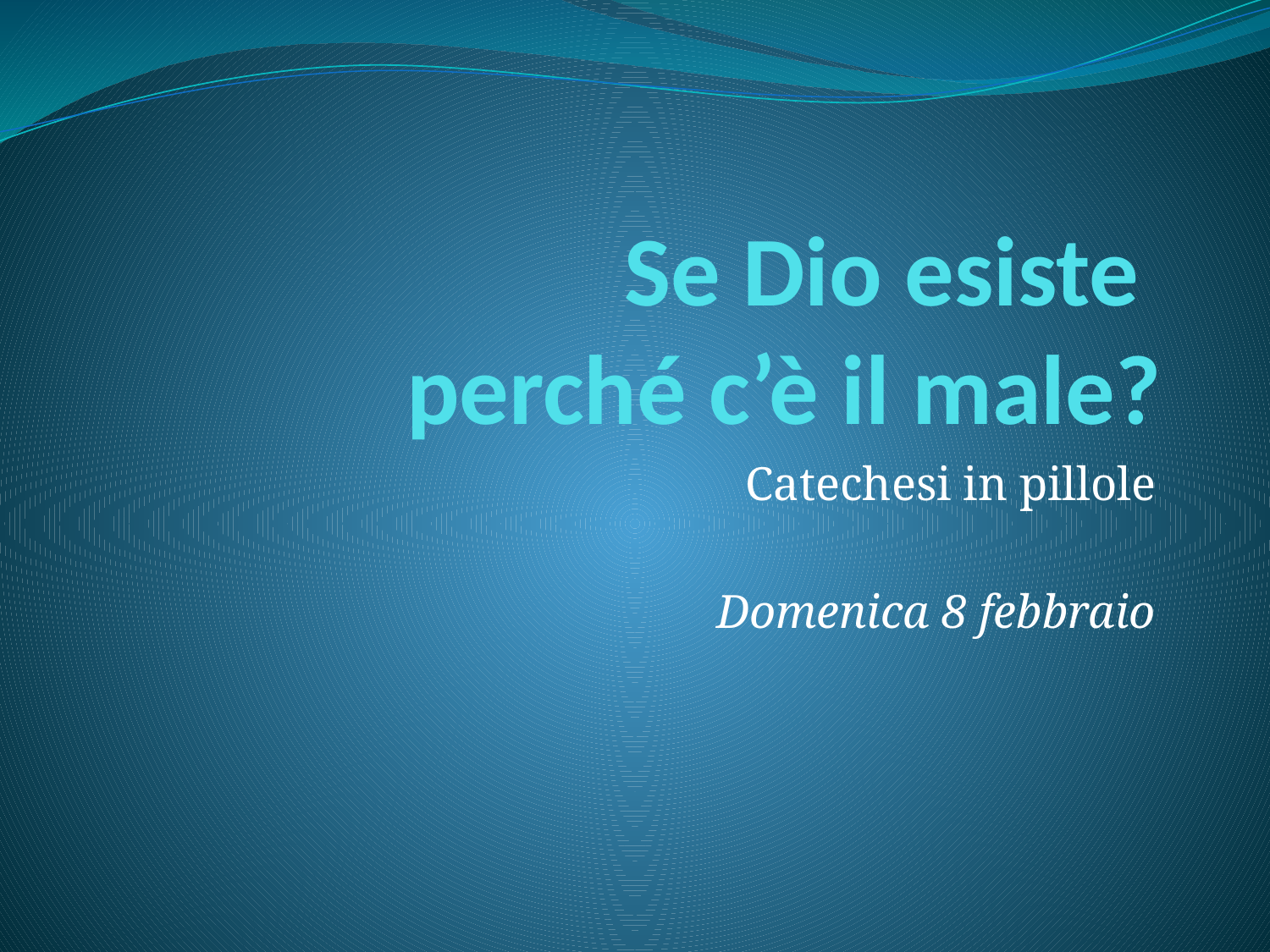

# Se Dio esiste perché c’è il male?
Catechesi in pillole

Domenica 8 febbraio